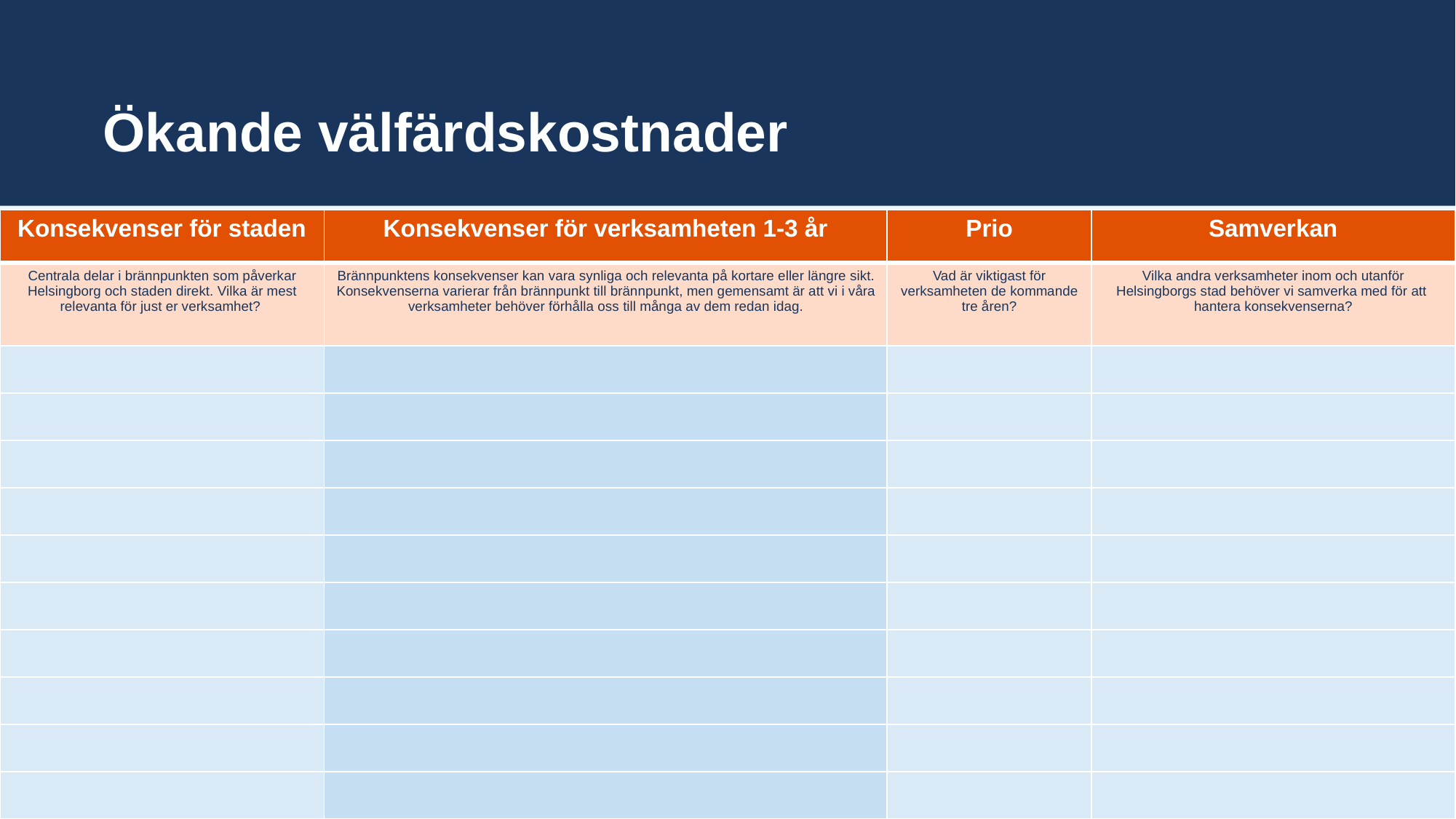

# Ökande välfärdskostnader
| Konsekvenser för staden | Konsekvenser för verksamheten 1-3 år | Prio | Samverkan |
| --- | --- | --- | --- |
| Centrala delar i brännpunkten som påverkar Helsingborg och staden direkt. Vilka är mest relevanta för just er verksamhet? | Brännpunktens konsekvenser kan vara synliga och relevanta på kortare eller längre sikt. Konsekvenserna varierar från brännpunkt till brännpunkt, men gemensamt är att vi i våra verksamheter behöver förhålla oss till många av dem redan idag. | Vad är viktigast för verksamheten de kommande tre åren? | Vilka andra verksamheter inom och utanför Helsingborgs stad behöver vi samverka med för att hantera konsekvenserna? |
|  |  |  |  |
|  |  |  |  |
|  |  |  |  |
|  |  |  |  |
|  |  |  |  |
|  |  |  |  |
|  |  |  |  |
|  |  |  |  |
|  |  |  |  |
|  |  |  |  |